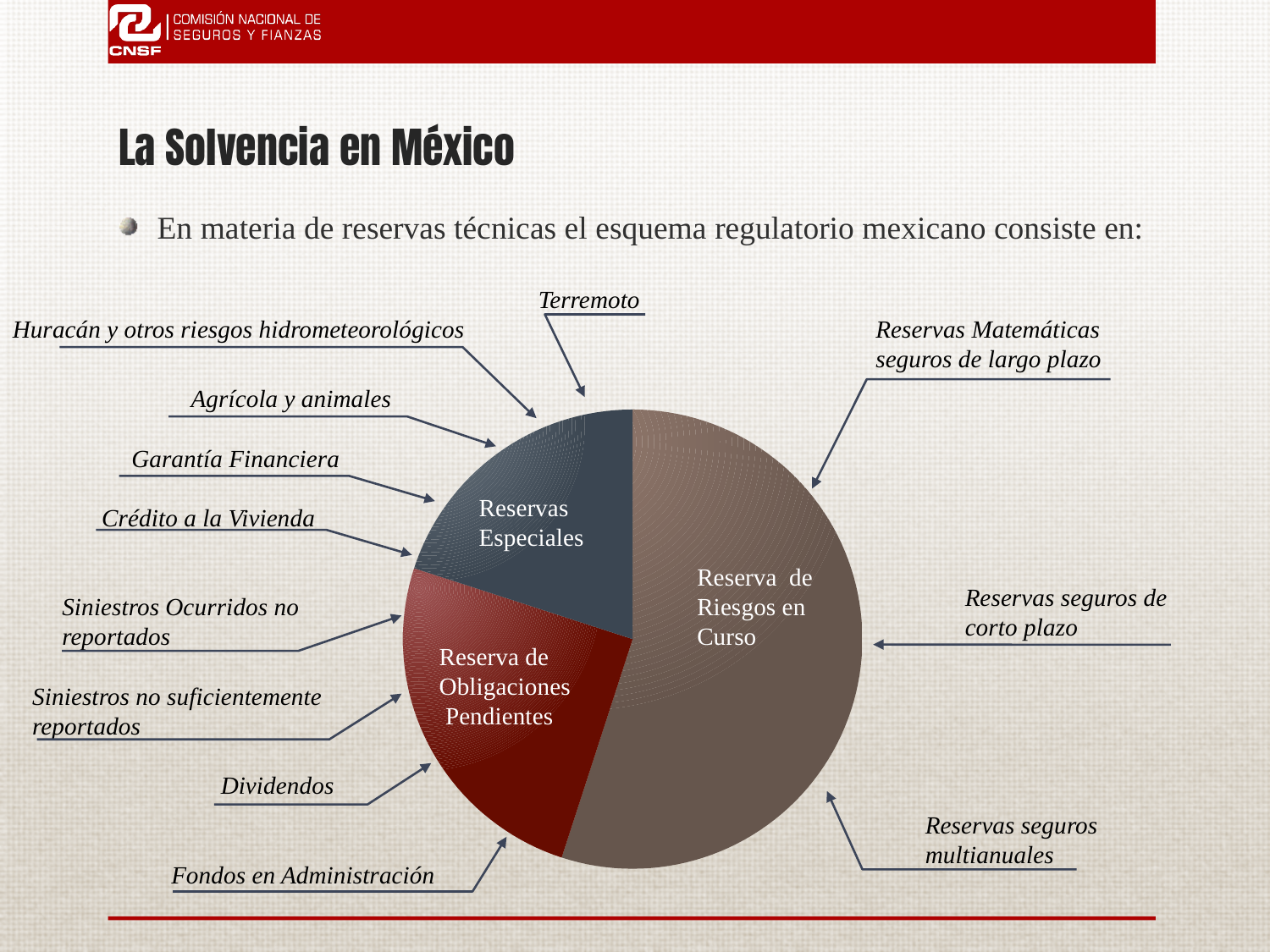

# La Solvencia en México
En materia de reservas técnicas el esquema regulatorio mexicano consiste en:

Terremoto
Huracán y otros riesgos hidrometeorológicos
Reservas Matemáticas seguros de largo plazo

Agrícola y animales

### Chart

| Category |  |
|---|---|
| Reservas de Riesgos en Curso | 55.0 |
| Reserva de Obligaciones Pendientes | 25.0 |
| Reservas Especiales | 20.0 |
Garantía Financiera

Reservas Especiales
Crédito a la Vivienda

Reserva  de Riesgos en Curso
Reservas seguros de corto plazo
Siniestros Ocurridos no reportados

Reserva de Obligaciones  Pendientes
Siniestros no suficientemente reportados

Dividendos

Reservas seguros multianuales

Fondos en Administración